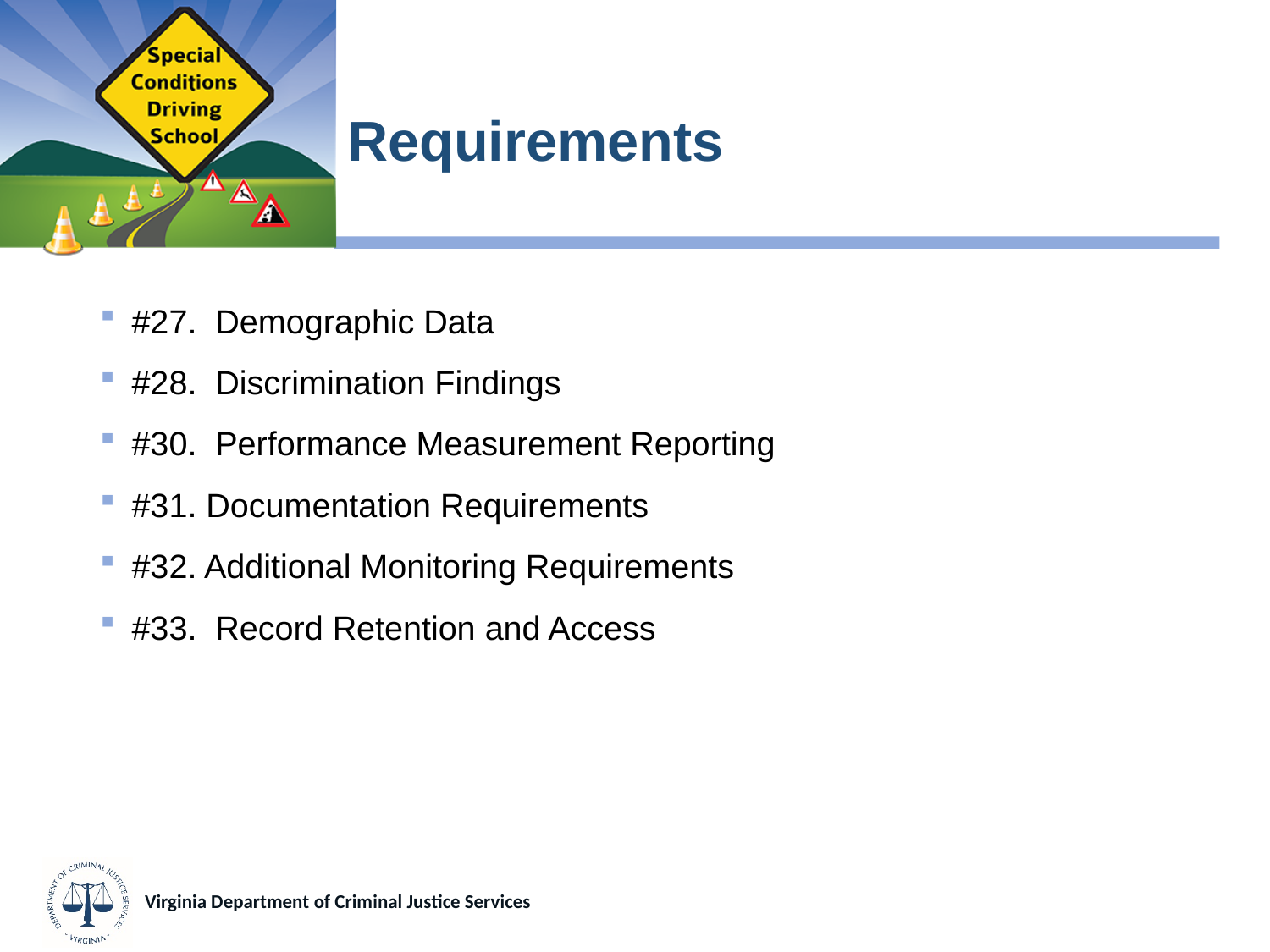

# Requirements
#27.  Demographic Data
#28.  Discrimination Findings
#30.  Performance Measurement Reporting
#31. Documentation Requirements
#32. Additional Monitoring Requirements
#33.  Record Retention and Access

Virginia Department of Criminal Justice Services